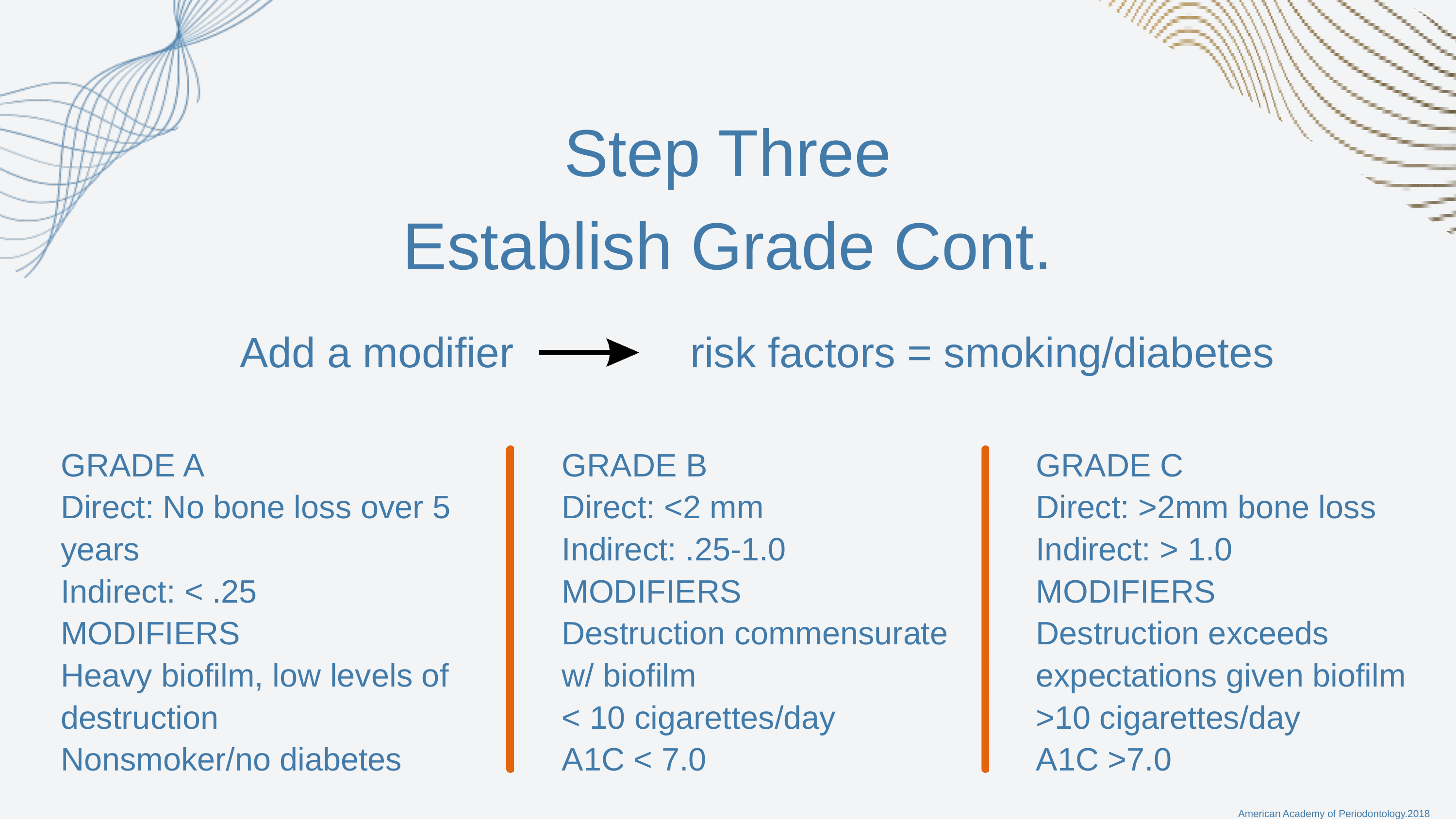

Step Three
Establish Grade Cont.
Add a modifier               risk factors = smoking/diabetes

GRADE A
Direct: No bone loss over 5 years
Indirect: < .25
MODIFIERS
Heavy biofilm, low levels of destruction
Nonsmoker/no diabetes
GRADE B
Direct: <2 mm
Indirect: .25-1.0
MODIFIERS
Destruction commensurate w/ biofilm
< 10 cigarettes/day
A1C < 7.0
GRADE C
Direct: >2mm bone loss
Indirect: > 1.0
MODIFIERS
Destruction exceeds expectations given biofilm
>10 cigarettes/day
A1C >7.0

American Academy of Periodontology.2018